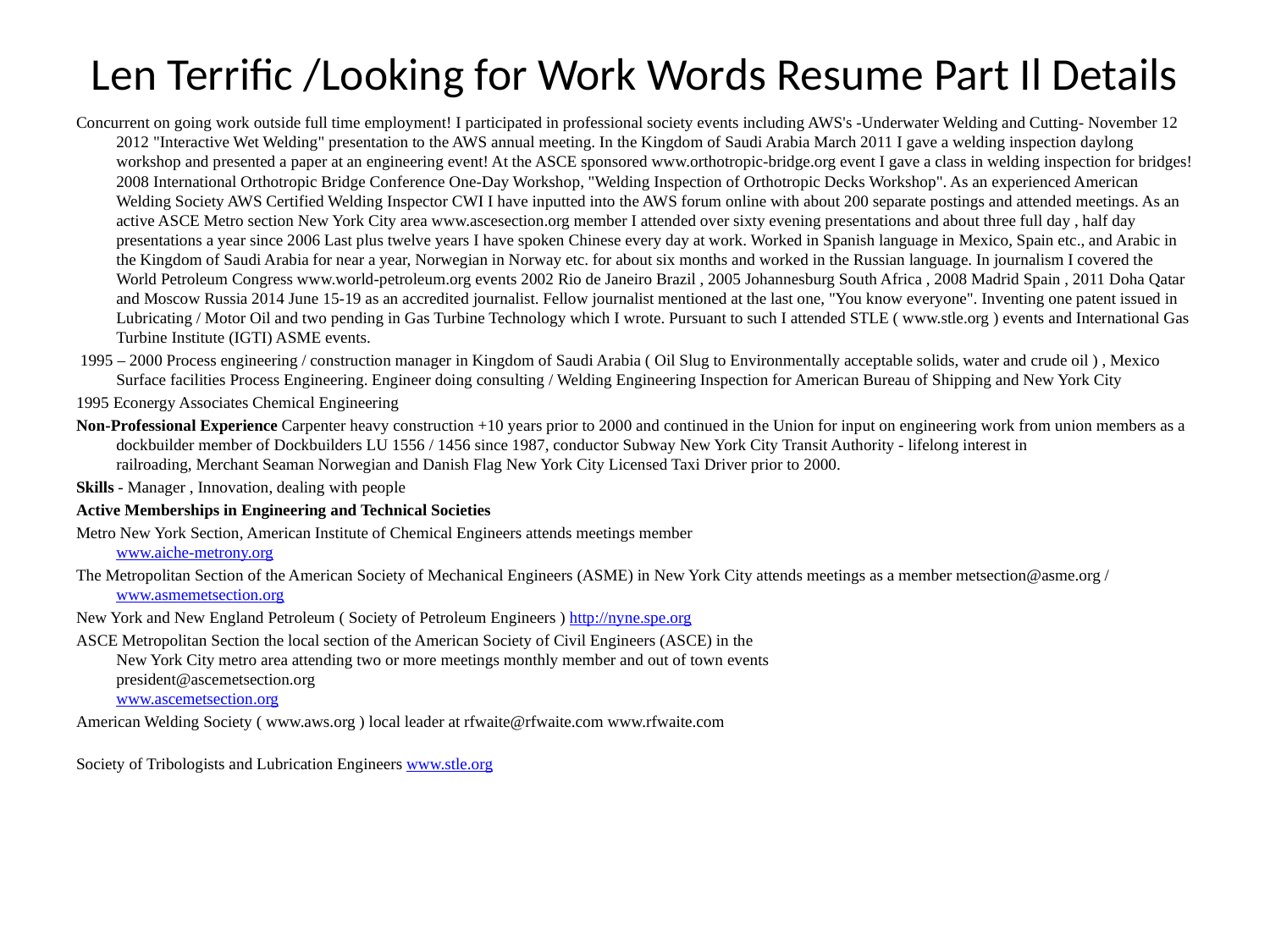

# Len Terrific /Looking for Work Words Resume Part Il Details
Concurrent on going work outside full time employment! I participated in professional society events including AWS's -Underwater Welding and Cutting- November 12 2012 "Interactive Wet Welding" presentation to the AWS annual meeting. In the Kingdom of Saudi Arabia March 2011 I gave a welding inspection daylong workshop and presented a paper at an engineering event! At the ASCE sponsored www.orthotropic-bridge.org event I gave a class in welding inspection for bridges! 2008 International Orthotropic Bridge Conference One-Day Workshop, "Welding Inspection of Orthotropic Decks Workshop". As an experienced American Welding Society AWS Certified Welding Inspector CWI I have inputted into the AWS forum online with about 200 separate postings and attended meetings. As an active ASCE Metro section New York City area www.ascesection.org member I attended over sixty evening presentations and about three full day , half day presentations a year since 2006 Last plus twelve years I have spoken Chinese every day at work. Worked in Spanish language in Mexico, Spain etc., and Arabic in the Kingdom of Saudi Arabia for near a year, Norwegian in Norway etc. for about six months and worked in the Russian language. In journalism I covered the World Petroleum Congress www.world-petroleum.org events 2002 Rio de Janeiro Brazil , 2005 Johannesburg South Africa , 2008 Madrid Spain , 2011 Doha Qatar and Moscow Russia 2014 June 15-19 as an accredited journalist. Fellow journalist mentioned at the last one, "You know everyone". Inventing one patent issued in Lubricating / Motor Oil and two pending in Gas Turbine Technology which I wrote. Pursuant to such I attended STLE ( www.stle.org ) events and International Gas Turbine Institute (IGTI) ASME events.
 1995 – 2000 Process engineering / construction manager in Kingdom of Saudi Arabia ( Oil Slug to Environmentally acceptable solids, water and crude oil ) , Mexico Surface facilities Process Engineering. Engineer doing consulting / Welding Engineering Inspection for American Bureau of Shipping and New York City
1995 Econergy Associates Chemical Engineering
Non-Professional Experience Carpenter heavy construction +10 years prior to 2000 and continued in the Union for input on engineering work from union members as a dockbuilder member of Dockbuilders LU 1556 / 1456 since 1987, conductor Subway New York City Transit Authority - lifelong interest in
railroading, Merchant Seaman Norwegian and Danish Flag New York City Licensed Taxi Driver prior to 2000.
Skills - Manager , Innovation, dealing with people
Active Memberships in Engineering and Technical Societies
Metro New York Section, American Institute of Chemical Engineers attends meetings member
www.aiche-metrony.org
The Metropolitan Section of the American Society of Mechanical Engineers (ASME) in New York City attends meetings as a member metsection@asme.org / www.asmemetsection.org
New York and New England Petroleum ( Society of Petroleum Engineers ) http://nyne.spe.org
ASCE Metropolitan Section the local section of the American Society of Civil Engineers (ASCE) in the
New York City metro area attending two or more meetings monthly member and out of town events
president@ascemetsection.org
www.ascemetsection.org
American Welding Society ( www.aws.org ) local leader at rfwaite@rfwaite.com www.rfwaite.com
Society of Tribologists and Lubrication Engineers www.stle.org